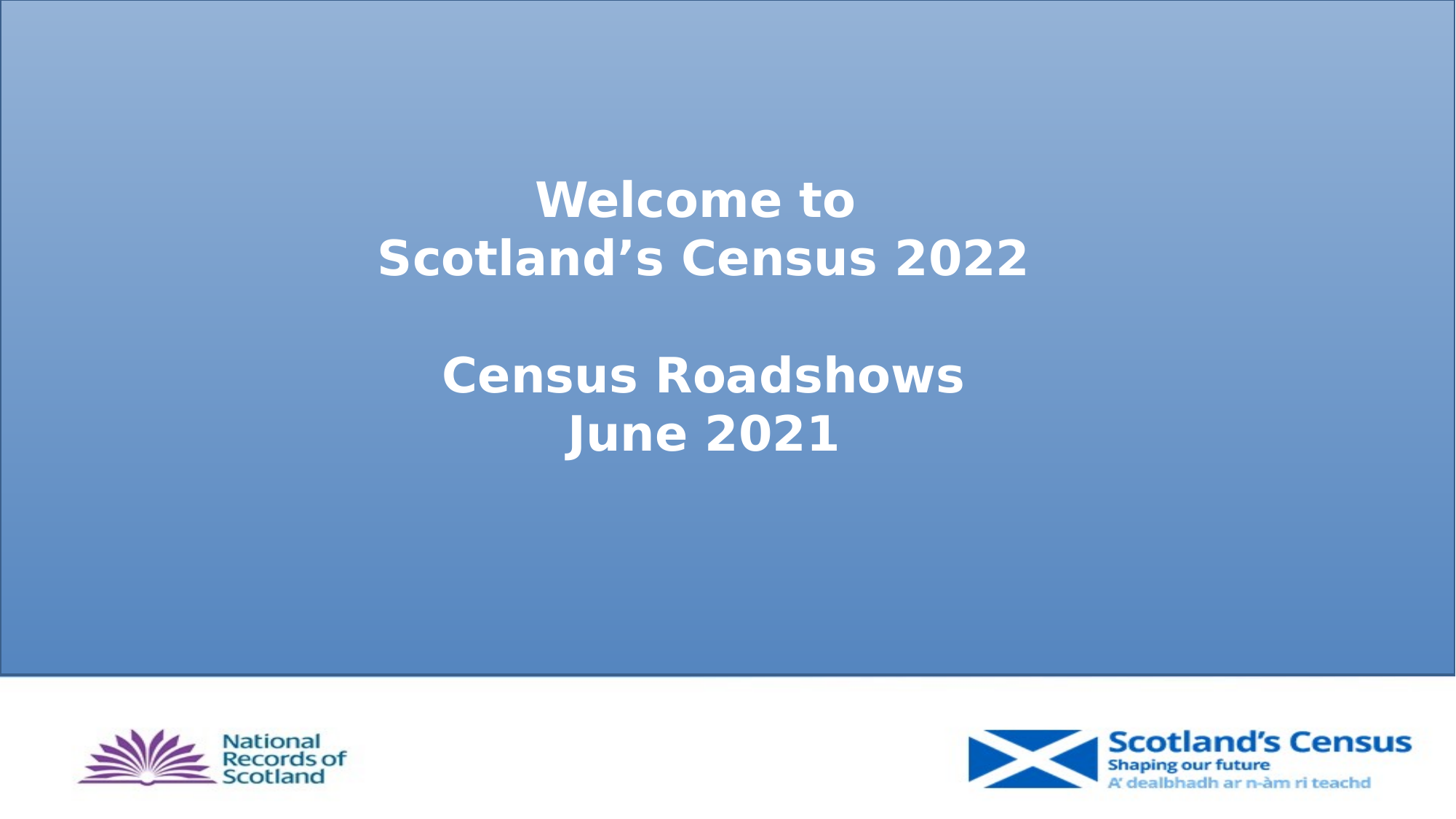

# Welcome to Scotland’s Census 2022 Census Roadshows June 2021